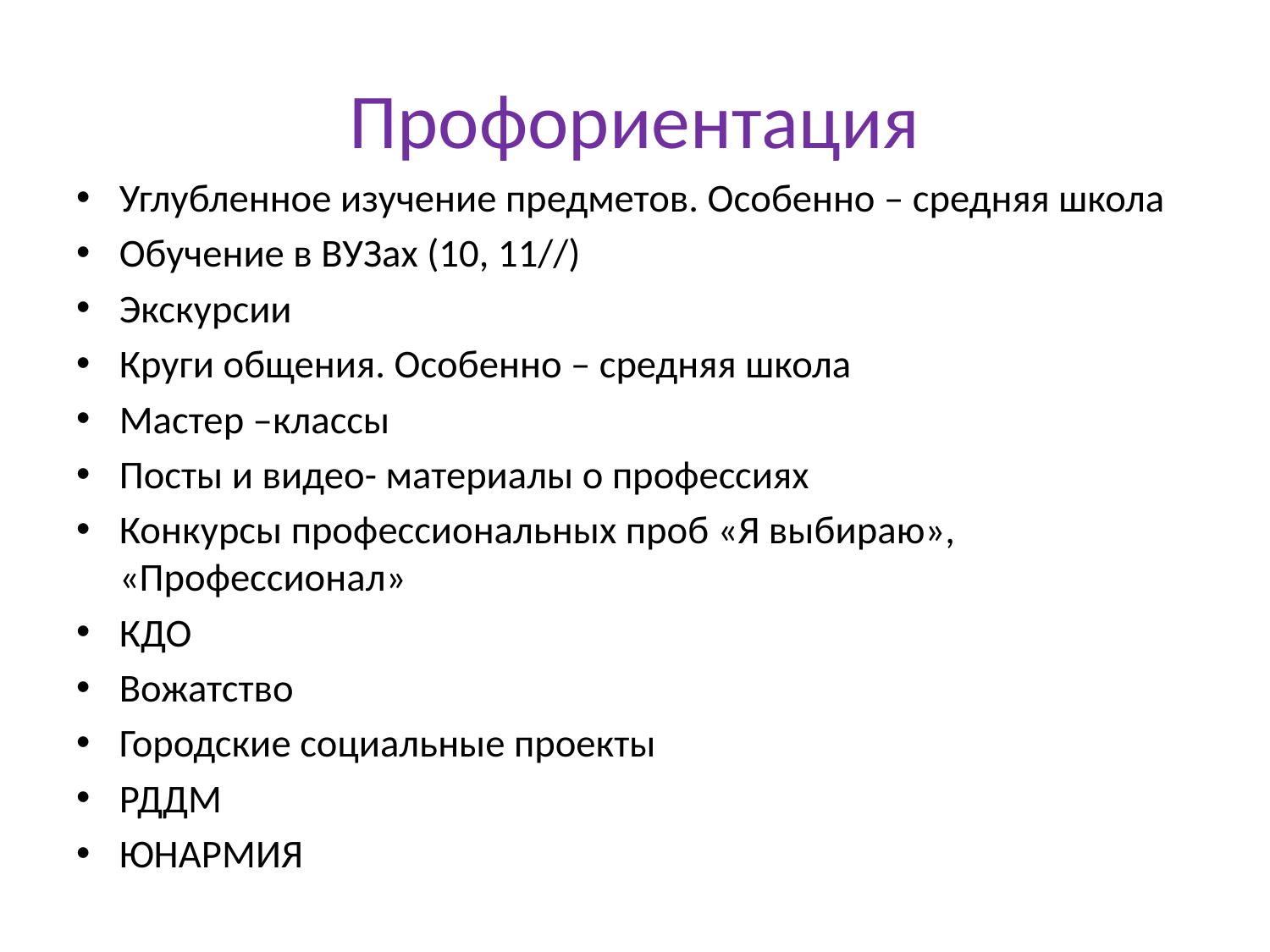

# Профориентация
Углубленное изучение предметов. Особенно – средняя школа
Обучение в ВУЗах (10, 11//)
Экскурсии
Круги общения. Особенно – средняя школа
Мастер –классы
Посты и видео- материалы о профессиях
Конкурсы профессиональных проб «Я выбираю», «Профессионал»
КДО
Вожатство
Городские социальные проекты
РДДМ
ЮНАРМИЯ